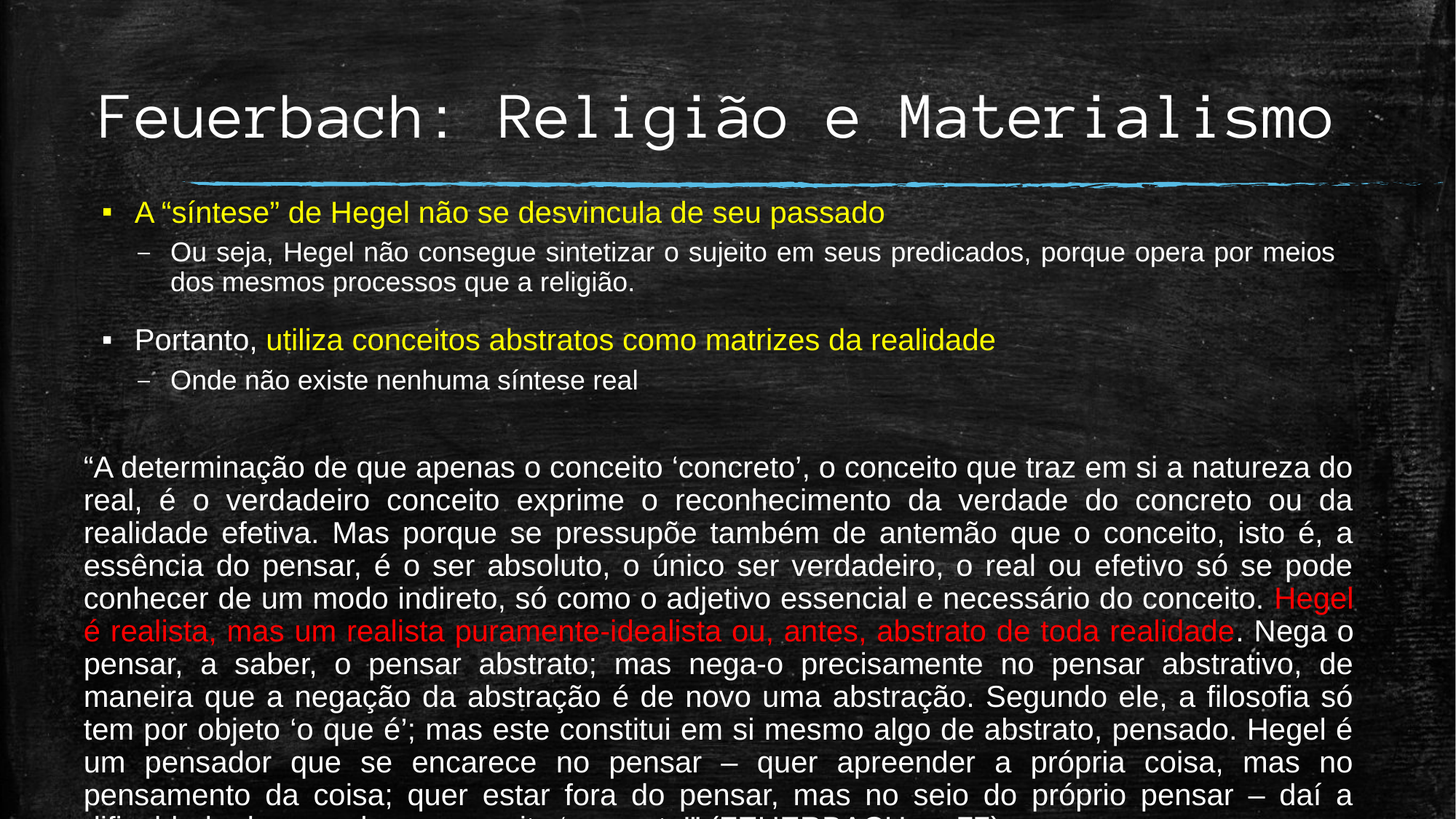

# Feuerbach: Religião e Materialismo
A “síntese” de Hegel não se desvincula de seu passado
Ou seja, Hegel não consegue sintetizar o sujeito em seus predicados, porque opera por meios dos mesmos processos que a religião.
Portanto, utiliza conceitos abstratos como matrizes da realidade
Onde não existe nenhuma síntese real
“A determinação de que apenas o conceito ‘concreto’, o conceito que traz em si a natureza do real, é o verdadeiro conceito exprime o reconhecimento da verdade do concreto ou da realidade efetiva. Mas porque se pressupõe também de antemão que o conceito, isto é, a essência do pensar, é o ser absoluto, o único ser verdadeiro, o real ou efetivo só se pode conhecer de um modo indireto, só como o adjetivo essencial e necessário do conceito. Hegel é realista, mas um realista puramente-idealista ou, antes, abstrato de toda realidade. Nega o pensar, a saber, o pensar abstrato; mas nega-o precisamente no pensar abstrativo, de maneira que a negação da abstração é de novo uma abstração. Segundo ele, a filosofia só tem por objeto ‘o que é’; mas este constitui em si mesmo algo de abstrato, pensado. Hegel é um pensador que se encarece no pensar – quer apreender a própria coisa, mas no pensamento da coisa; quer estar fora do pensar, mas no seio do próprio pensar – daí a dificuldade de conceber o conceito ‘concreto’” (FEUERBACH, p. 77).